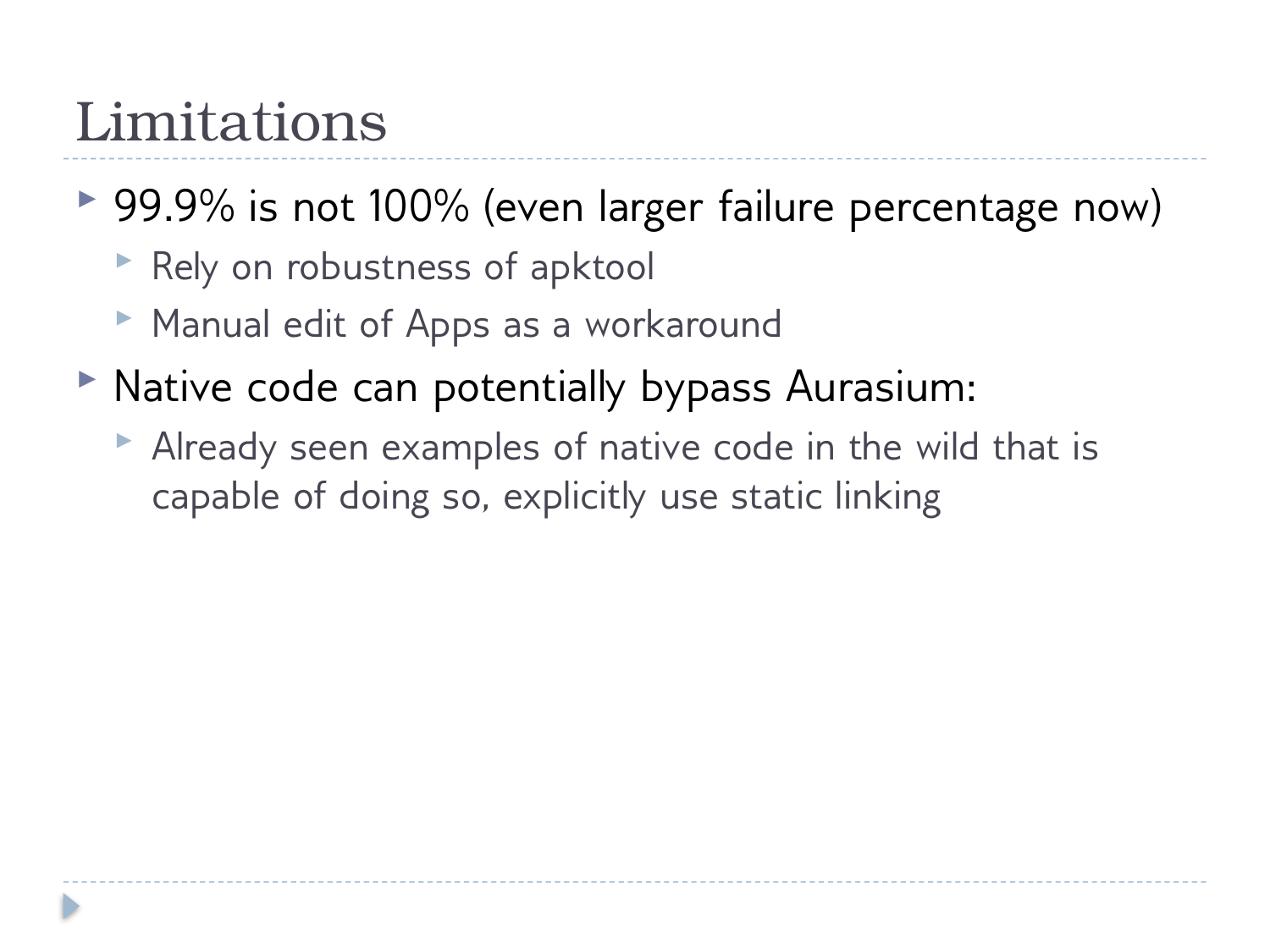

# Limitations
99.9% is not 100% (even larger failure percentage now)
Rely on robustness of apktool
Manual edit of Apps as a workaround
Native code can potentially bypass Aurasium:
Already seen examples of native code in the wild that is capable of doing so, explicitly use static linking